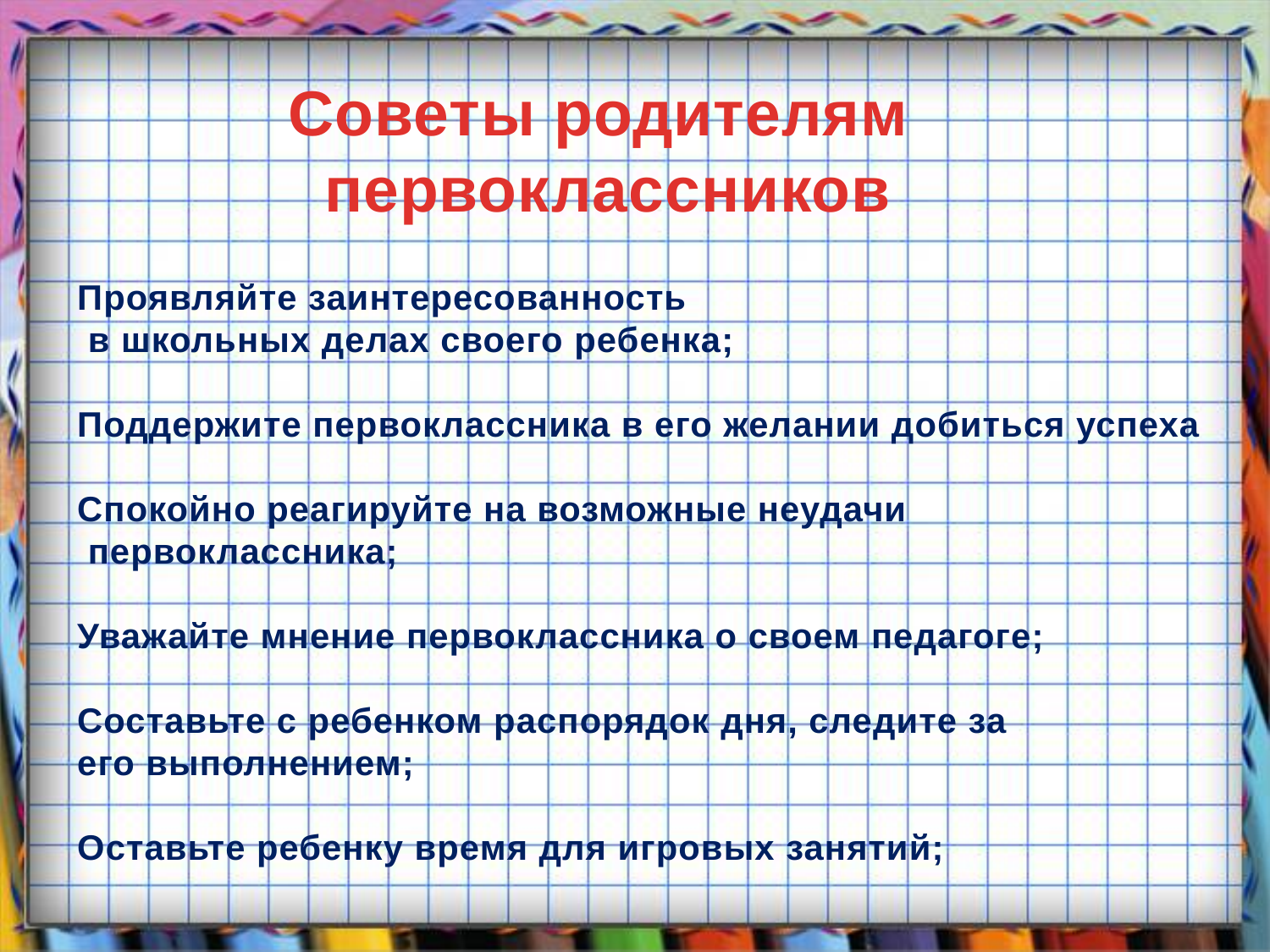

Советы родителям
первоклассников

Проявляйте заинтересованность
 в школьных делах своего ребенка;

Поддержите первоклассника в его желании добиться успеха

Спокойно реагируйте на возможные неудачи
 первоклассника;

Уважайте мнение первоклассника о своем педагоге;

Составьте с ребенком распорядок дня, следите за
его выполнением;

Оставьте ребенку время для игровых занятий;